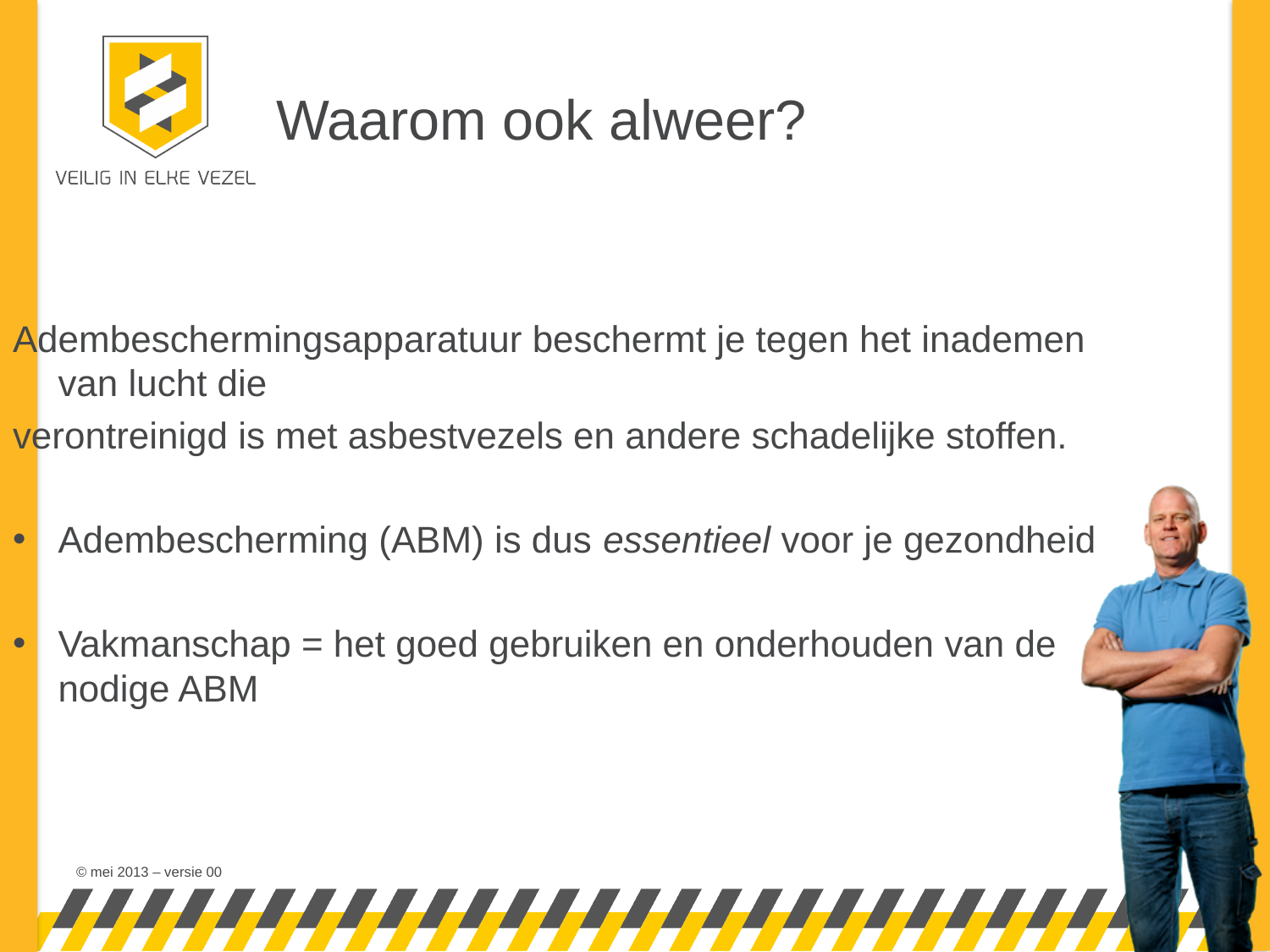

# Waarom ook alweer?

Adembeschermingsapparatuur beschermt je tegen het inademen van lucht die
verontreinigd is met asbestvezels en andere schadelijke stoffen.

Adembescherming (ABM) is dus essentieel voor je gezondheid

Vakmanschap = het goed gebruiken en onderhouden van de nodige ABM